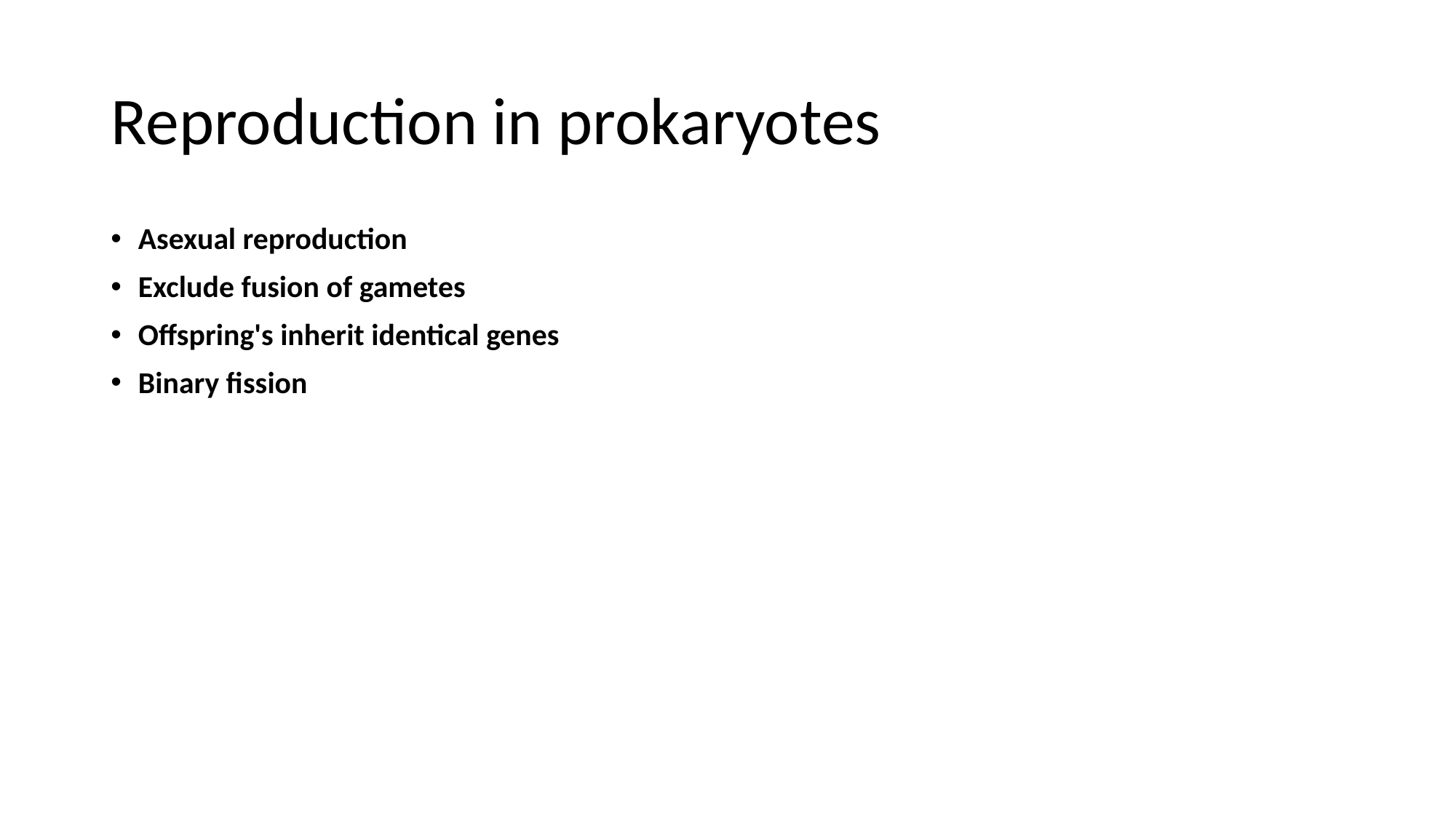

# Reproduction in prokaryotes
Asexual reproduction
Exclude fusion of gametes
Offspring's inherit identical genes
Binary fission